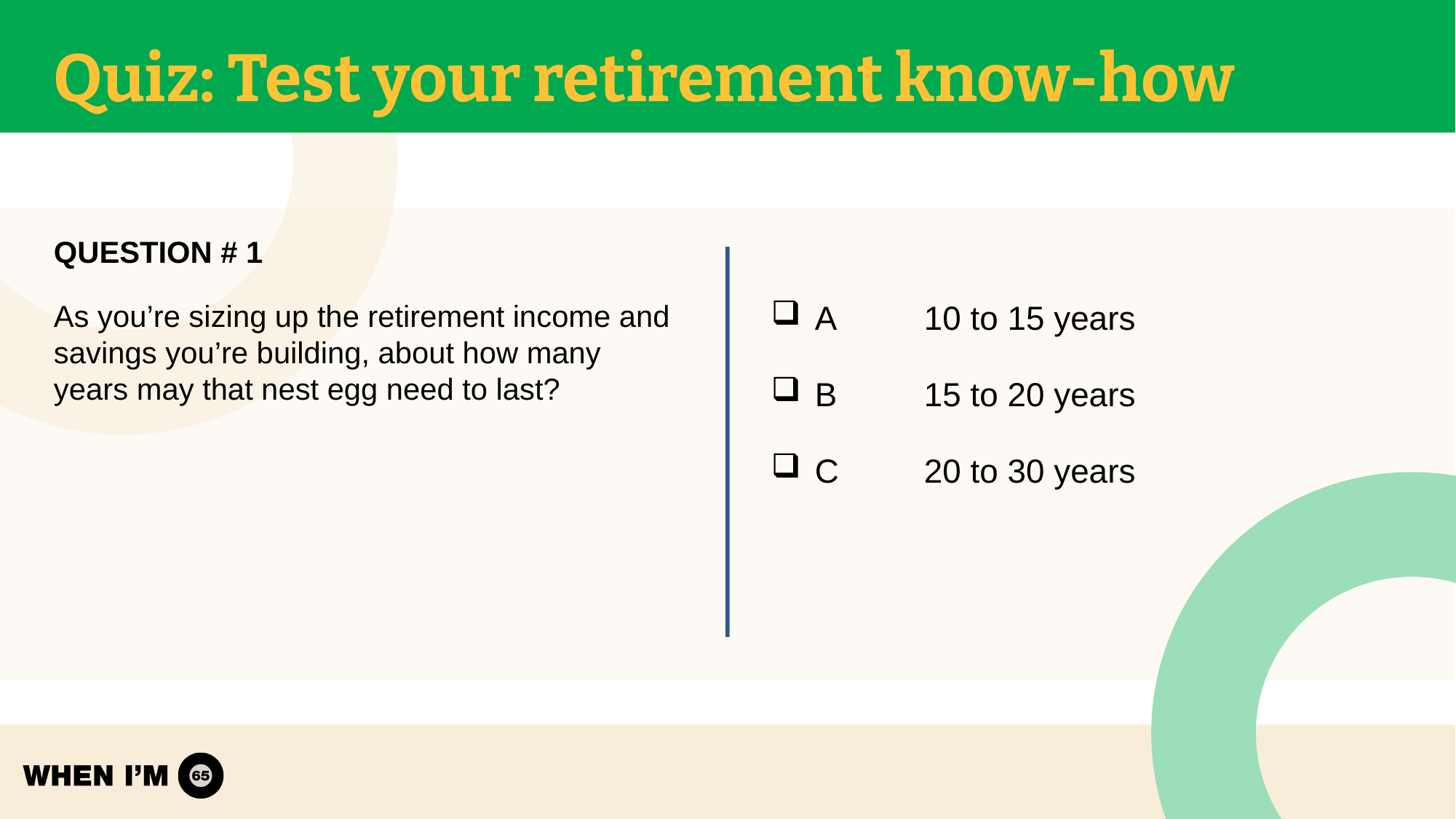

# Quiz: Test your retirement know-how
QUESTION # 1
As you’re sizing up the retirement income and savings you’re building, about how many years may that nest egg need to last?
A 	10 to 15 years
B 	15 to 20 years
C 	20 to 30 years